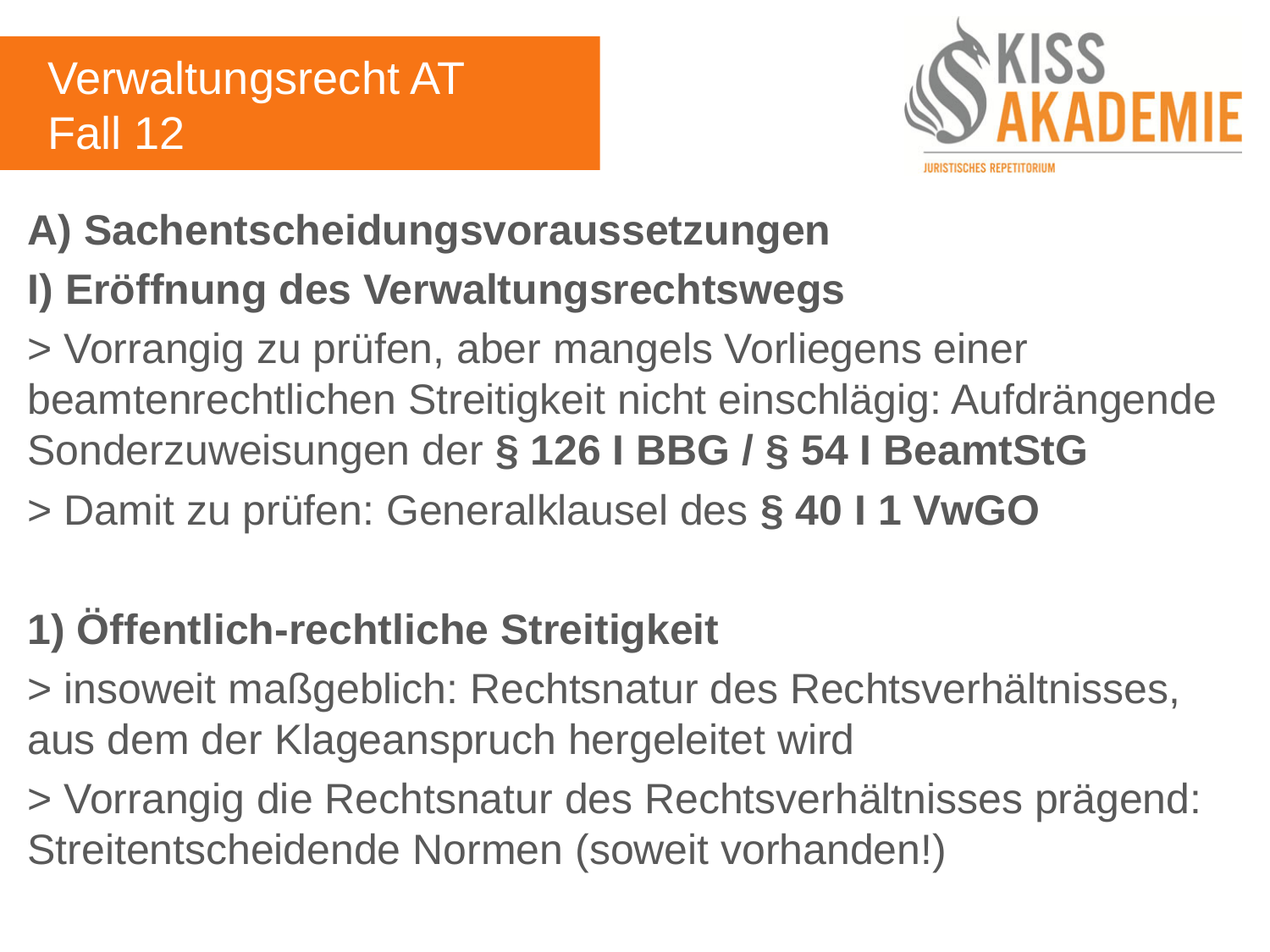

Verwaltungsrecht AT
Fall 12
A) Sachentscheidungsvoraussetzungen
I) Eröffnung des Verwaltungsrechtswegs
> Vorrangig zu prüfen, aber mangels Vorliegens einer beamtenrechtlichen Streitigkeit nicht einschlägig: Aufdrängende Sonderzuweisungen der § 126 I BBG / § 54 I BeamtStG
> Damit zu prüfen: Generalklausel des § 40 I 1 VwGO

1) Öffentlich-rechtliche Streitigkeit
> insoweit maßgeblich: Rechtsnatur des Rechtsverhältnisses, aus dem der Klageanspruch hergeleitet wird
> Vorrangig die Rechtsnatur des Rechtsverhältnisses prägend: Streitentscheidende Normen (soweit vorhanden!)